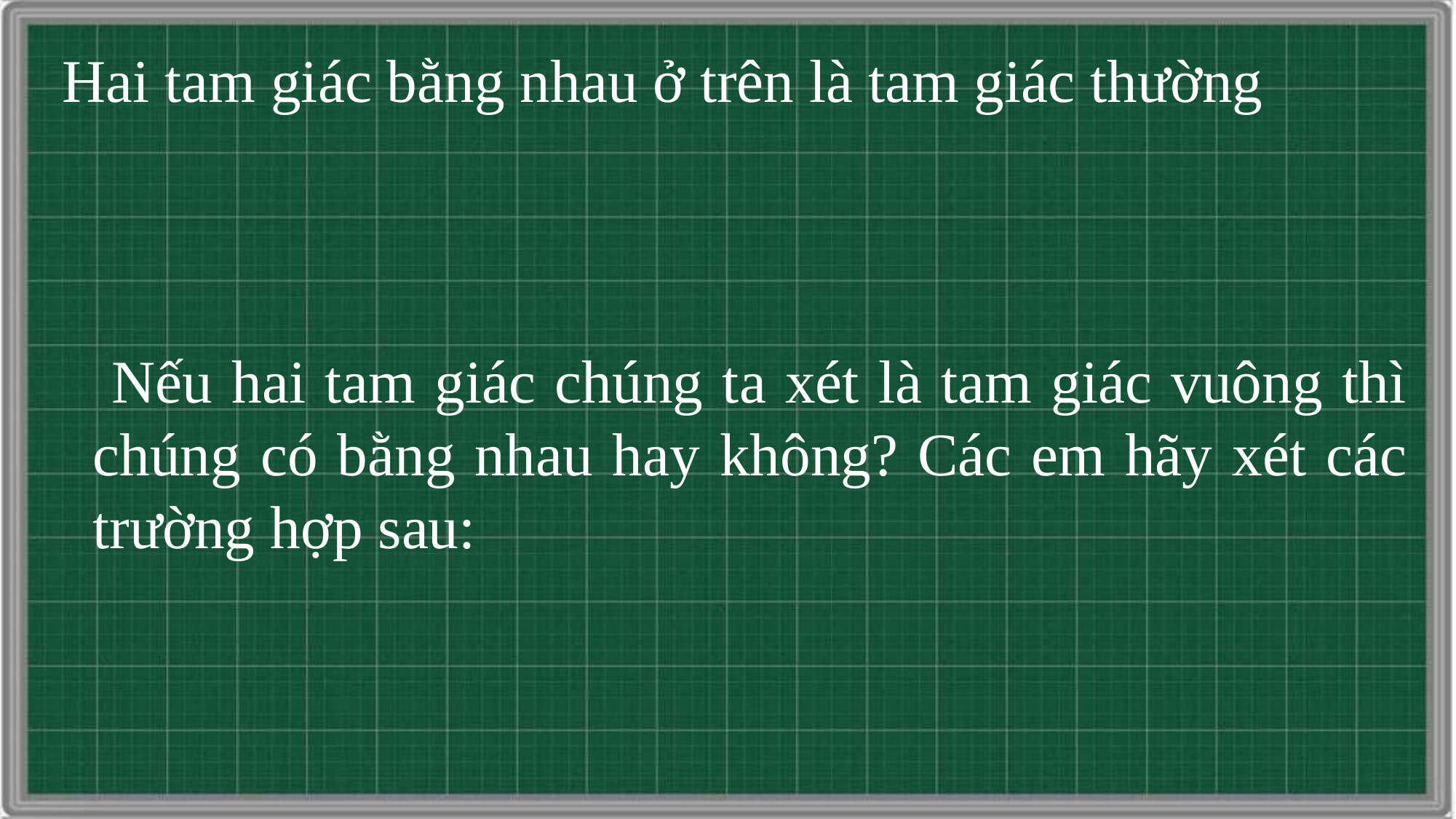

Hai tam giác bằng nhau ở trên là tam giác thường
 Nếu hai tam giác chúng ta xét là tam giác vuông thì chúng có bằng nhau hay không? Các em hãy xét các trường hợp sau: